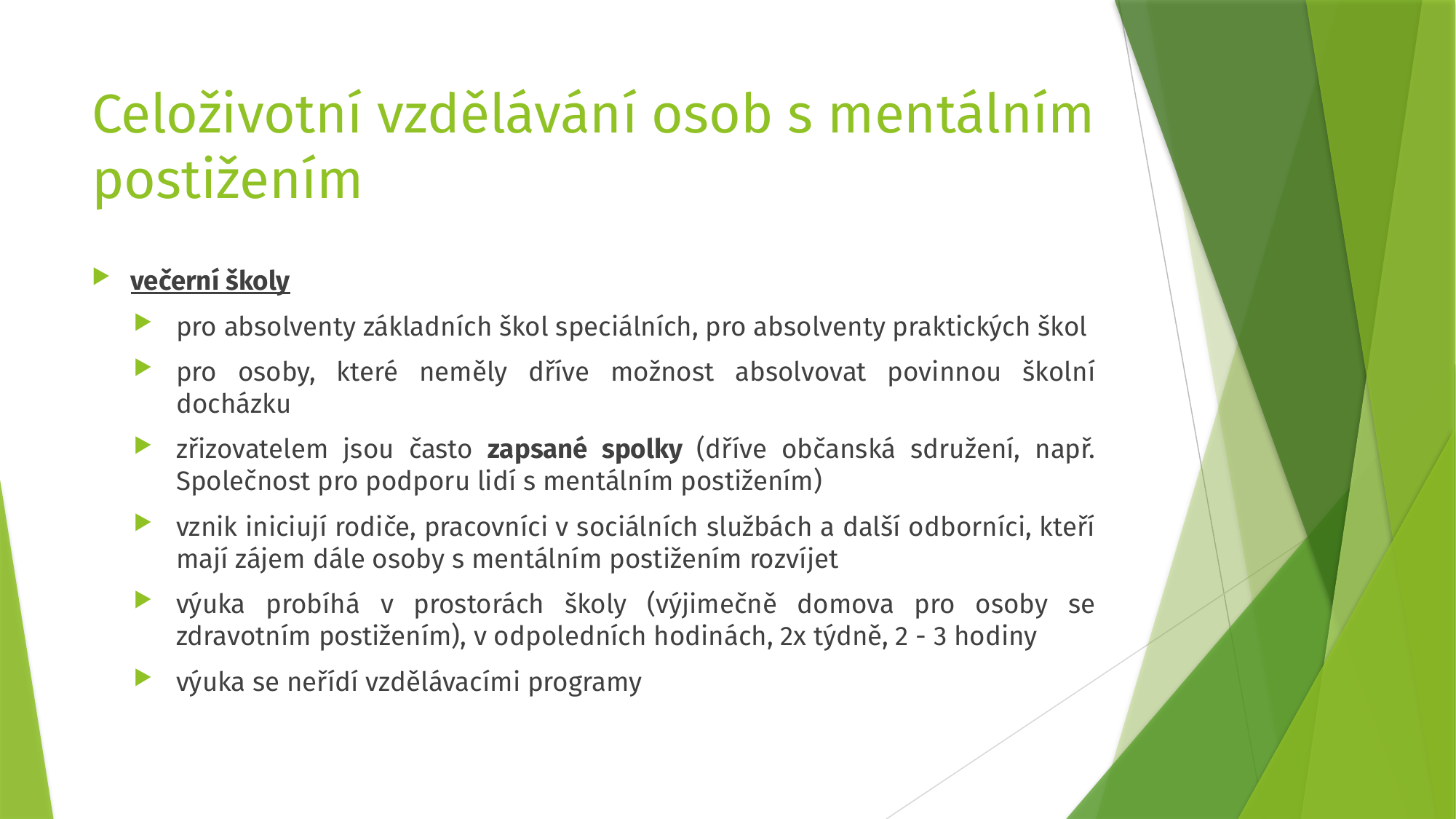

# Celoživotní vzdělávání osob s mentálním postižením
večerní školy
pro absolventy základních škol speciálních, pro absolventy praktických škol
pro osoby, které neměly dříve možnost absolvovat povinnou školní docházku
zřizovatelem jsou často zapsané spolky (dříve občanská sdružení, např. Společnost pro podporu lidí s mentálním postižením)
vznik iniciují rodiče, pracovníci v sociálních službách a další odborníci, kteří mají zájem dále osoby s mentálním postižením rozvíjet
výuka probíhá v prostorách školy (výjimečně domova pro osoby se zdravotním postižením), v odpoledních hodinách, 2x týdně, 2 - 3 hodiny
výuka se neřídí vzdělávacími programy